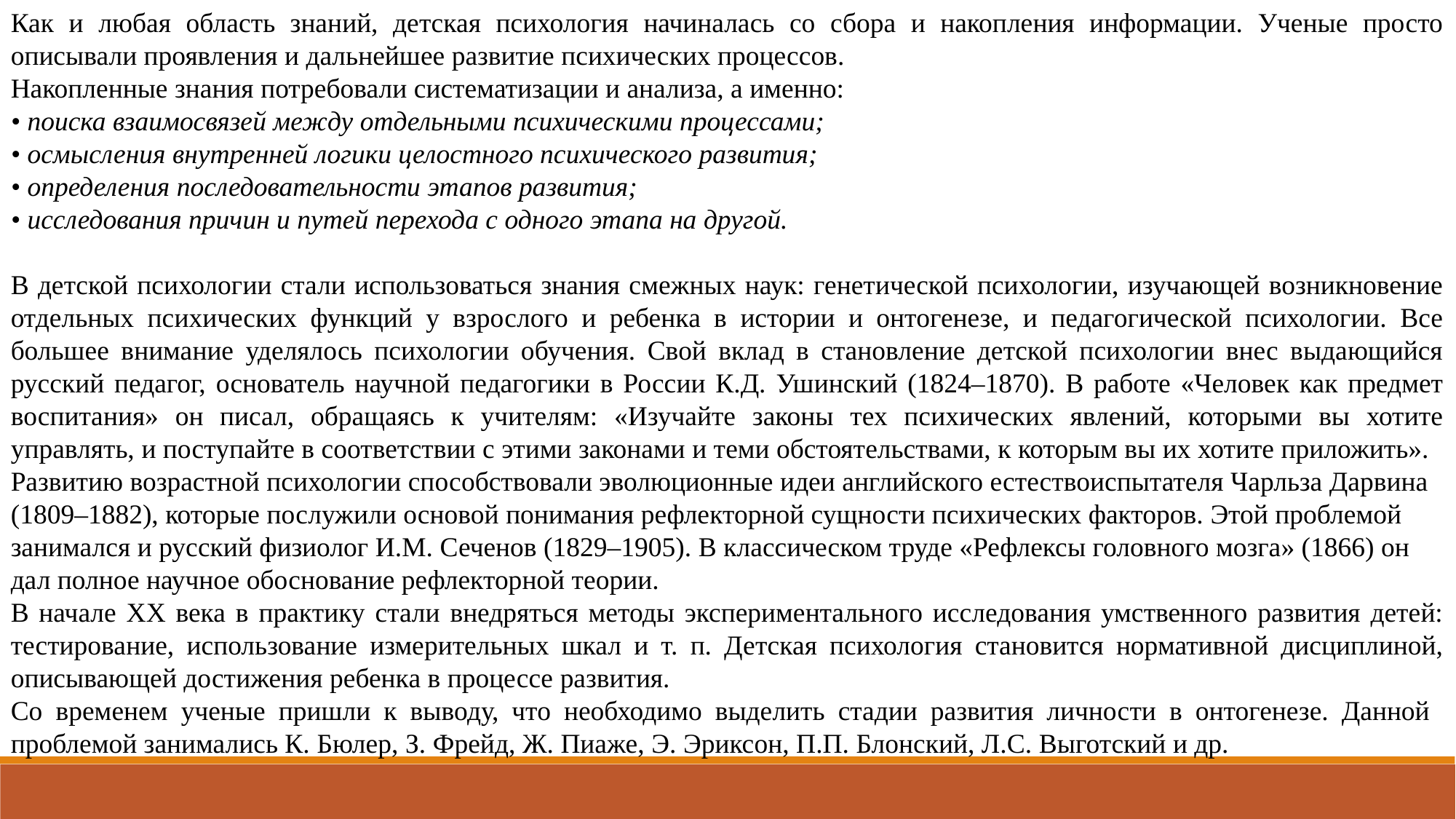

Как и любая область знаний, детская психология начиналась со сбора и накопления информации. Ученые просто описывали проявления и дальнейшее развитие психических процессов.
Накопленные знания потребовали систематизации и анализа, а именно:
• поиска взаимосвязей между отдельными психическими процессами;
• осмысления внутренней логики целостного психического развития;
• определения последовательности этапов развития;
• исследования причин и путей перехода с одного этапа на другой.

В детской психологии стали использоваться знания смежных наук: генетической психологии, изучающей возникновение отдельных психических функций у взрослого и ребенка в истории и онтогенезе, и педагогической психологии. Все большее внимание уделялось психологии обучения. Свой вклад в становление детской психологии внес выдающийся русский педагог, основатель научной педагогики в России К.Д. Ушинский (1824–1870). В работе «Человек как предмет воспитания» он писал, обращаясь к учителям: «Изучайте законы тех психических явлений, которыми вы хотите управлять, и поступайте в соответствии с этими законами и теми обстоятельствами, к которым вы их хотите приложить».
Развитию возрастной психологии способствовали эволюционные идеи английского естествоиспытателя Чарльза Дарвина (1809–1882), которые послужили основой понимания рефлекторной сущности психических факторов. Этой проблемой занимался и русский физиолог И.М. Сеченов (1829–1905). В классическом труде «Рефлексы головного мозга» (1866) он дал полное научное обоснование рефлекторной теории.
В начале XX века в практику стали внедряться методы экспериментального исследования умственного развития детей: тестирование, использование измерительных шкал и т. п. Детская психология становится нормативной дисциплиной, описывающей достижения ребенка в процессе развития.
Со временем ученые пришли к выводу, что необходимо выделить стадии развития личности в онтогенезе. Данной  проблемой занимались К. Бюлер, З. Фрейд, Ж. Пиаже, Э. Эриксон, П.П. Блонский, Л.С. Выготский и др.